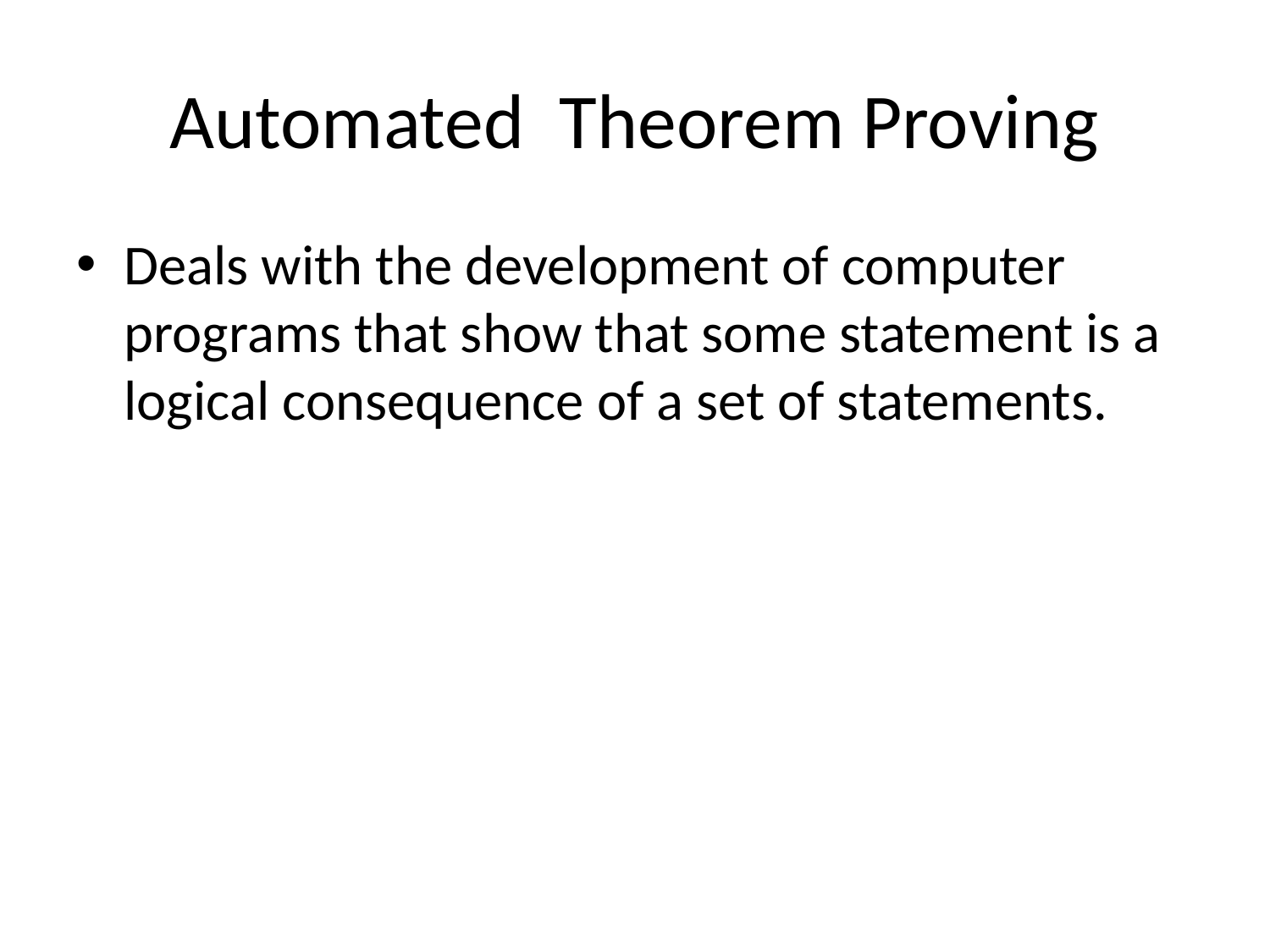

# Automated  Theorem Proving
Deals with the development of computer programs that show that some statement is a logical consequence of a set of statements.